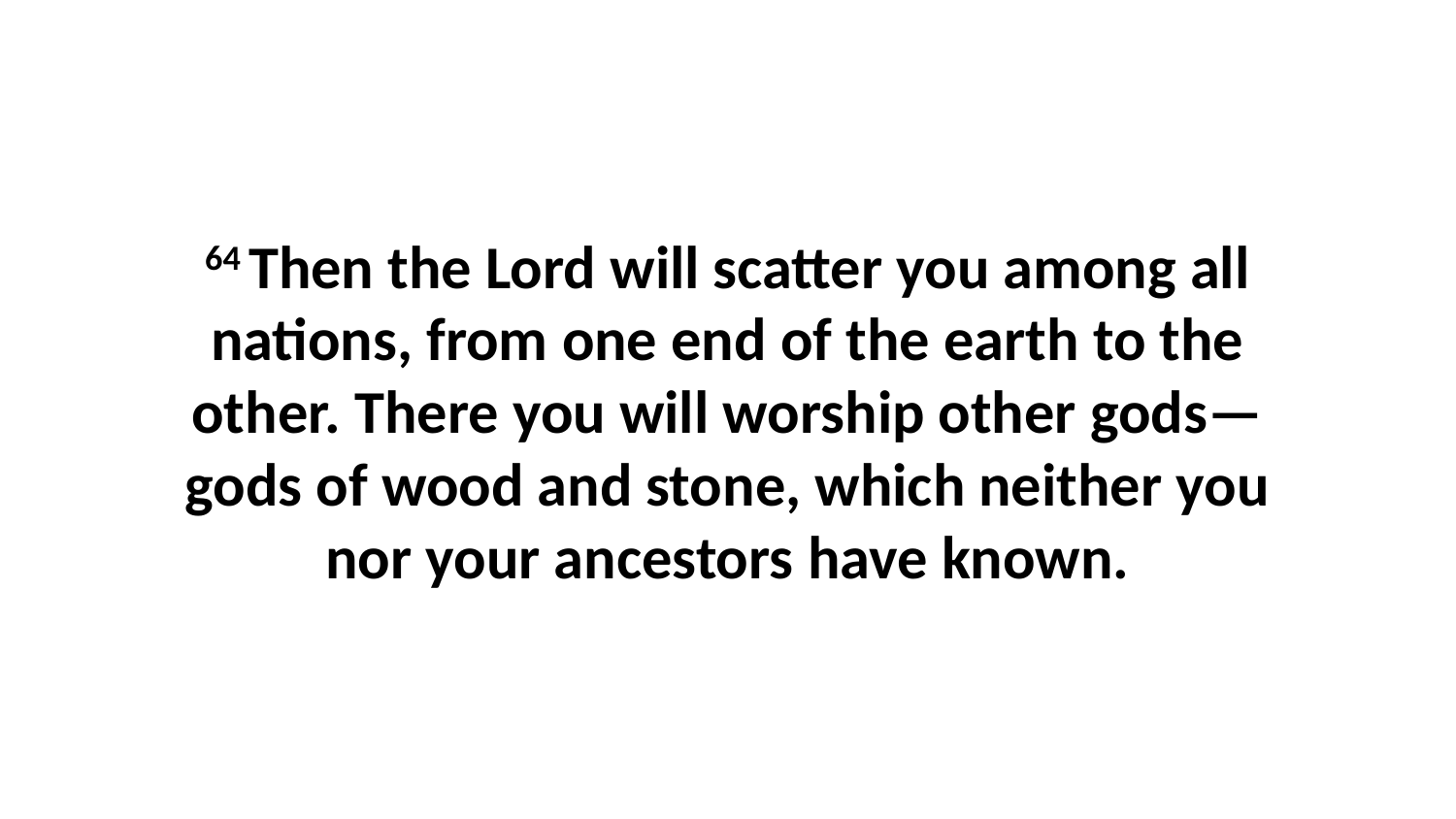

64 Then the Lord will scatter you among all nations, from one end of the earth to the other. There you will worship other gods—gods of wood and stone, which neither you nor your ancestors have known.